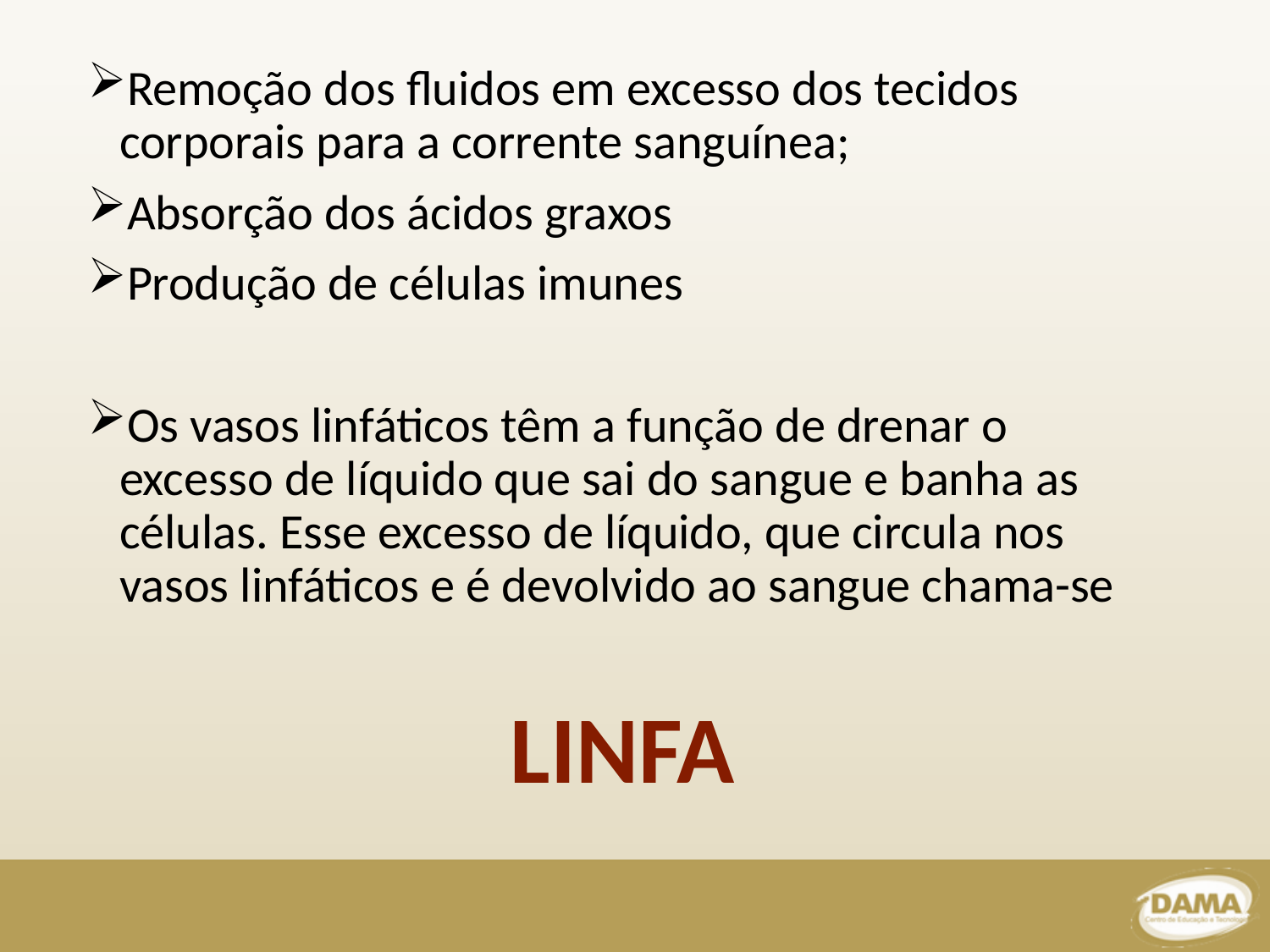

Remoção dos fluidos em excesso dos tecidos corporais para a corrente sanguínea;
Absorção dos ácidos graxos
Produção de células imunes

Os vasos linfáticos têm a função de drenar o excesso de líquido que sai do sangue e banha as células. Esse excesso de líquido, que circula nos vasos linfáticos e é devolvido ao sangue chama-se

LINFA